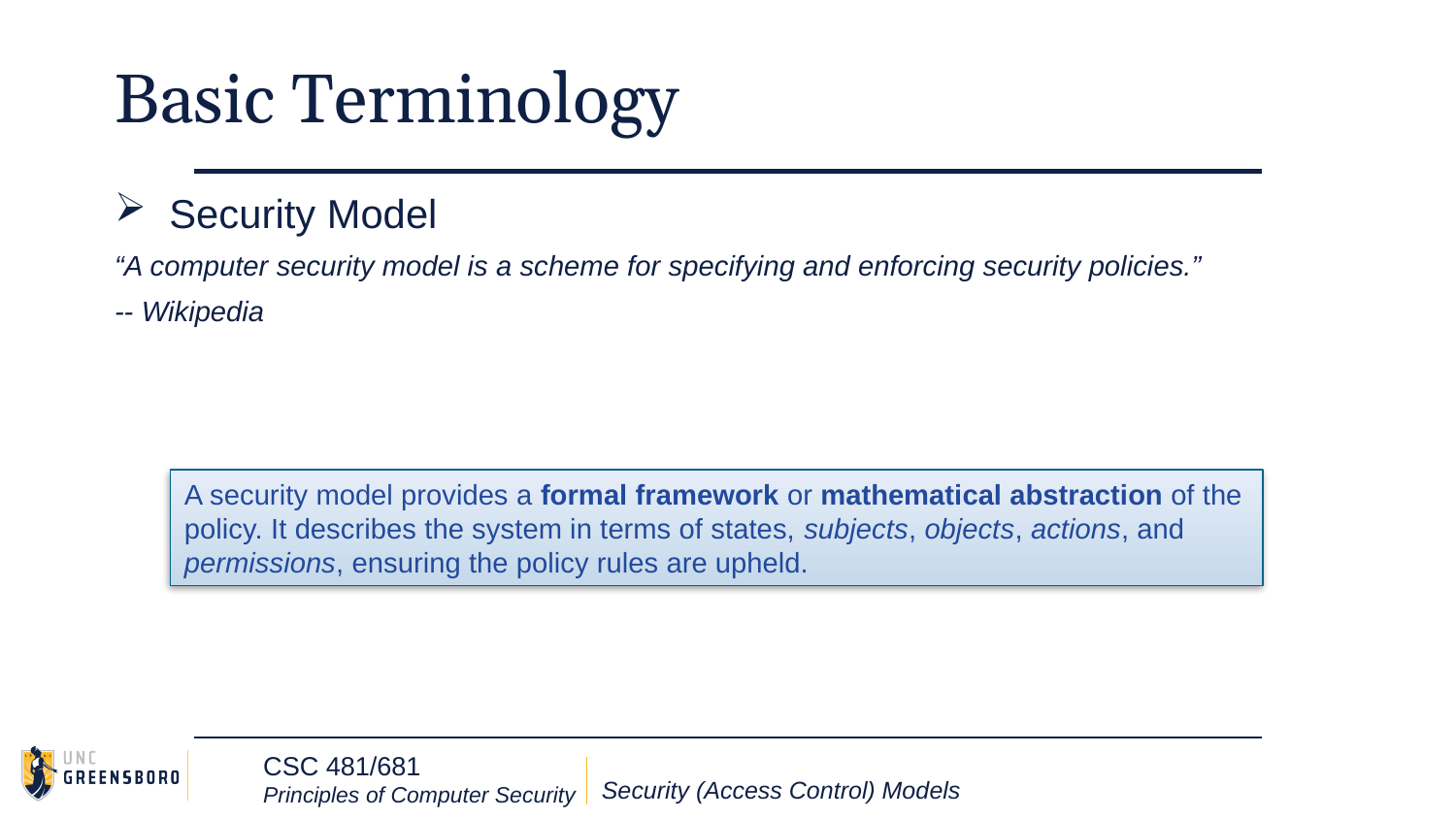

# Basic Terminology
Security Model
“A computer security model is a scheme for specifying and enforcing security policies.”
-- Wikipedia

A security model provides a formal framework or mathematical abstraction of the policy. It describes the system in terms of states, subjects, objects, actions, and permissions, ensuring the policy rules are upheld.